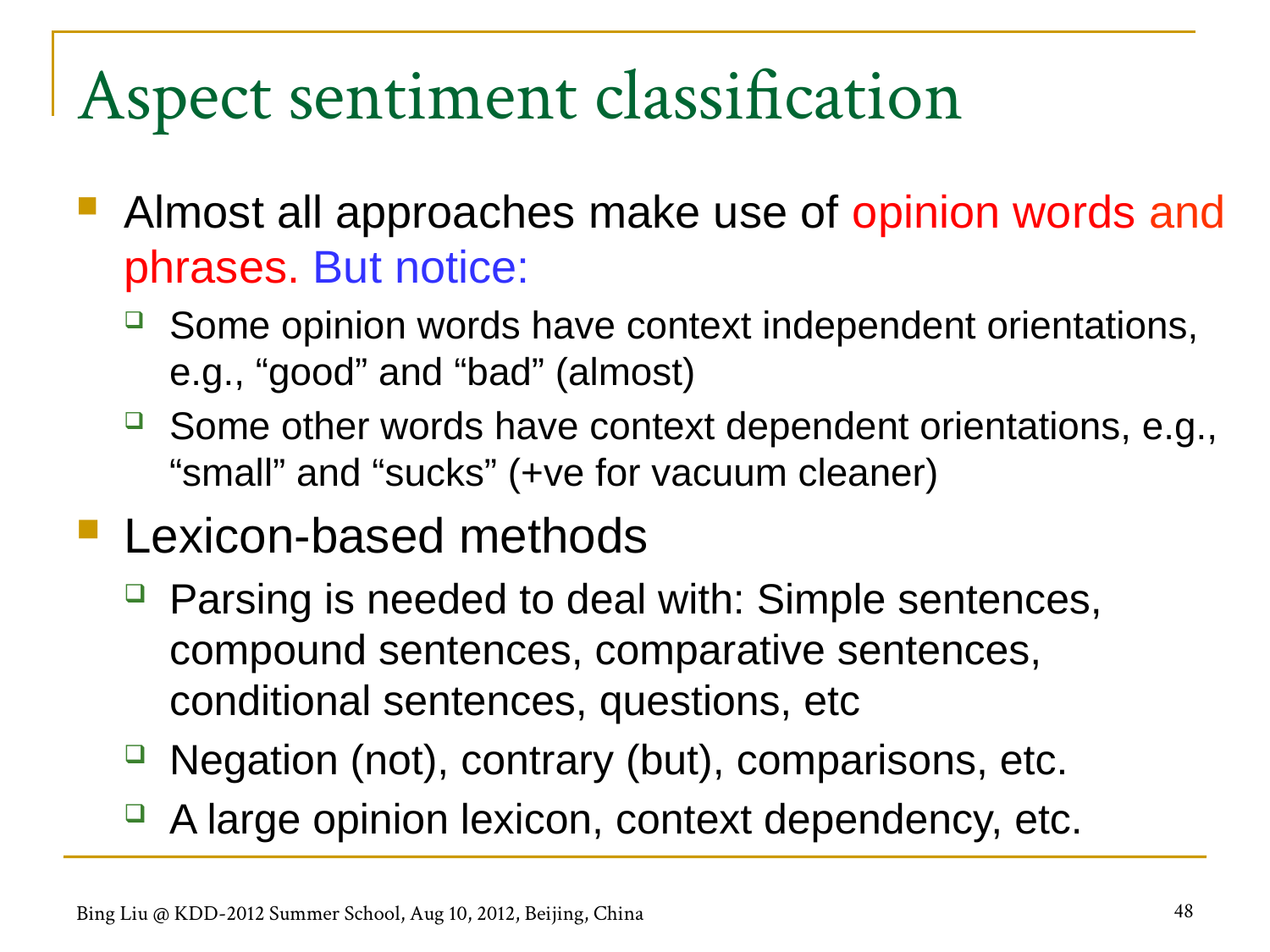

# Aspect sentiment classification
Almost all approaches make use of opinion words and phrases. But notice:
Some opinion words have context independent orientations, e.g., “good” and “bad” (almost)
Some other words have context dependent orientations, e.g., “small” and “sucks” (+ve for vacuum cleaner)
Lexicon-based methods
Parsing is needed to deal with: Simple sentences, compound sentences, comparative sentences, conditional sentences, questions, etc
Negation (not), contrary (but), comparisons, etc.
A large opinion lexicon, context dependency, etc.
48
Bing Liu @ KDD-2012 Summer School, Aug 10, 2012, Beijing, China